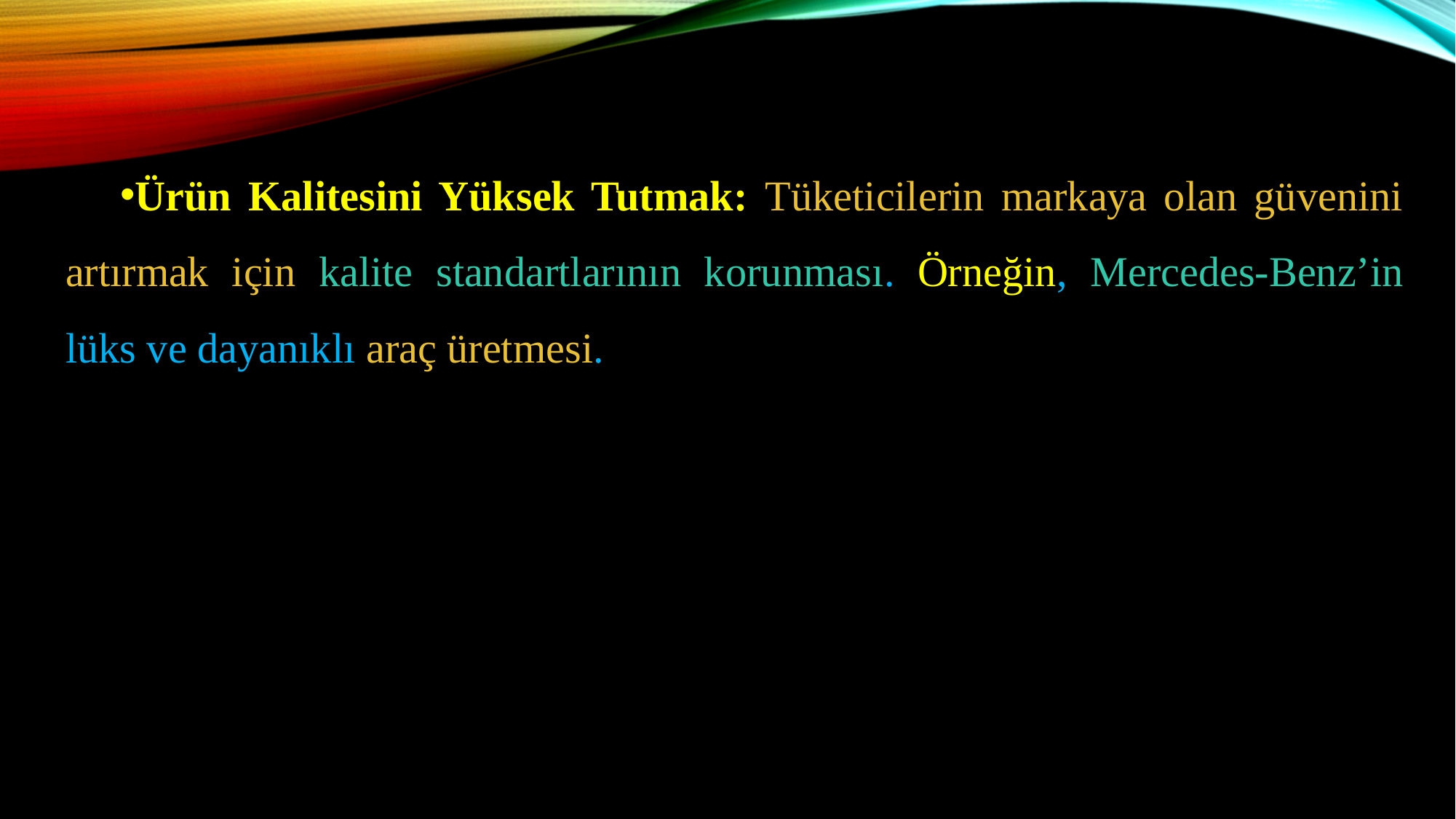

Ürün Kalitesini Yüksek Tutmak: Tüketicilerin markaya olan güvenini artırmak için kalite standartlarının korunması. Örneğin, Mercedes-Benz’in lüks ve dayanıklı araç üretmesi.